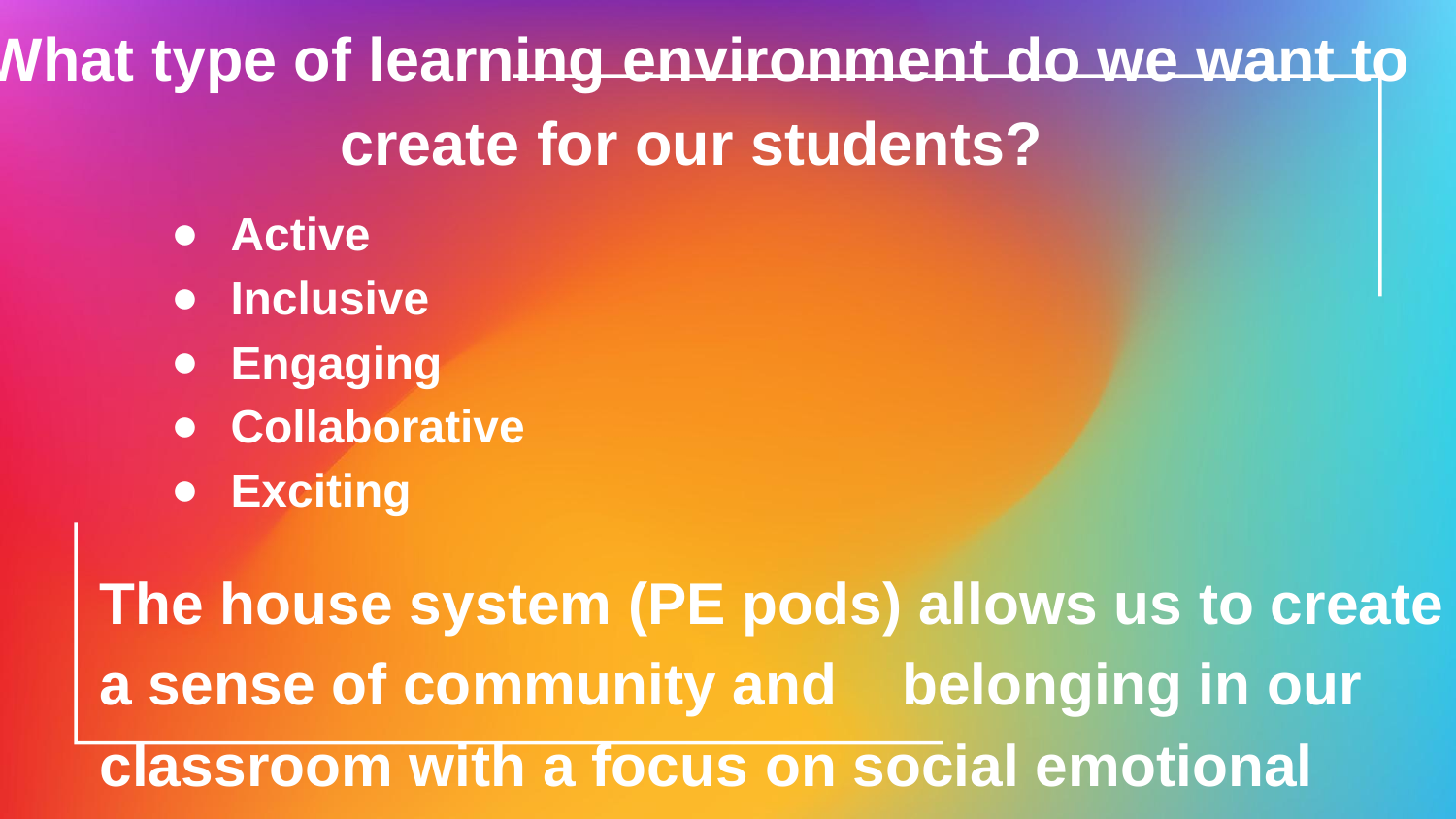

# What type of learning environment do we want to create for our students?

Active
Inclusive
Engaging
Collaborative
Exciting

The house system (PE pods) allows us to create a sense of community and    belonging in our classroom with a focus on social emotional learning (SEL).